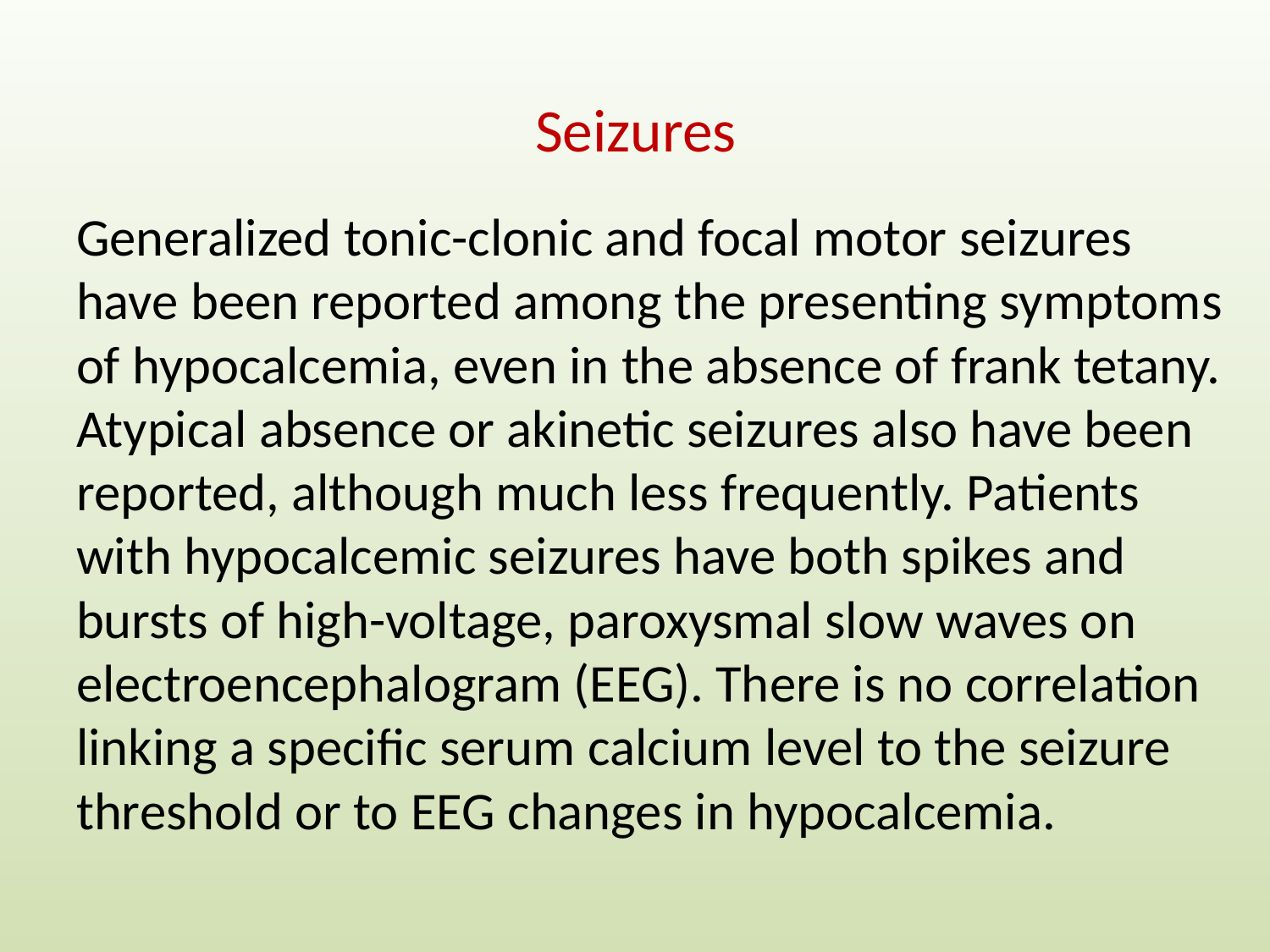

# Seizures
Generalized tonic-clonic and focal motor seizures have been reported among the presenting symptoms of hypocalcemia, even in the absence of frank tetany. Atypical absence or akinetic seizures also have been reported, although much less frequently. Patients with hypocalcemic seizures have both spikes and bursts of high-voltage, paroxysmal slow waves on electroencephalogram (EEG). There is no correlation linking a specific serum calcium level to the seizure threshold or to EEG changes in hypocalcemia.